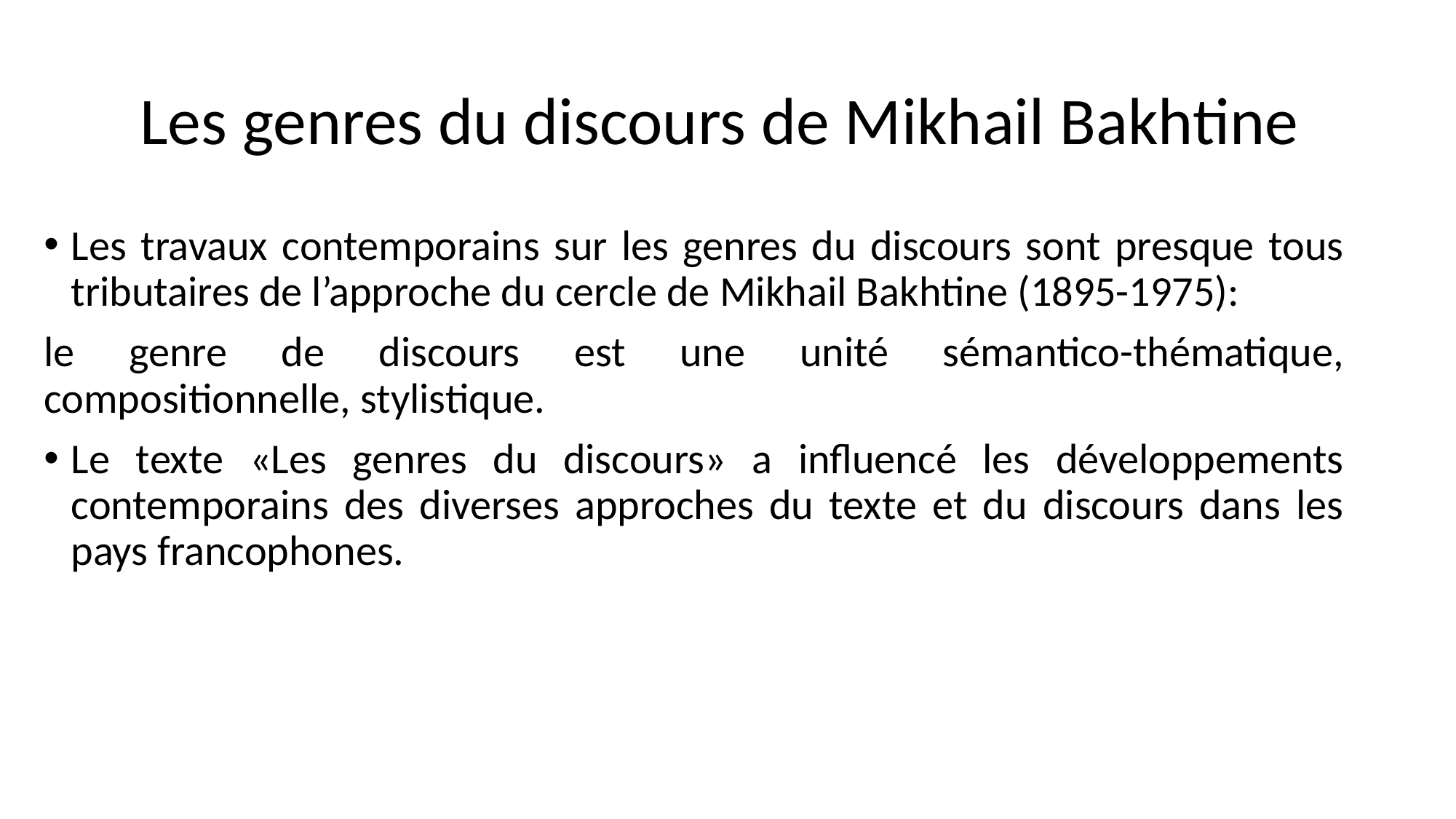

# Les genres du discours de Mikhail Bakhtine
Les travaux contemporains sur les genres du discours sont presque tous tributaires de l’approche du cercle de Mikhail Bakhtine (1895-1975):
le genre de discours est une unité sémantico-thématique, compositionnelle, stylistique.
Le texte «Les genres du discours» a influencé les développements contemporains des diverses approches du texte et du discours dans les pays francophones.